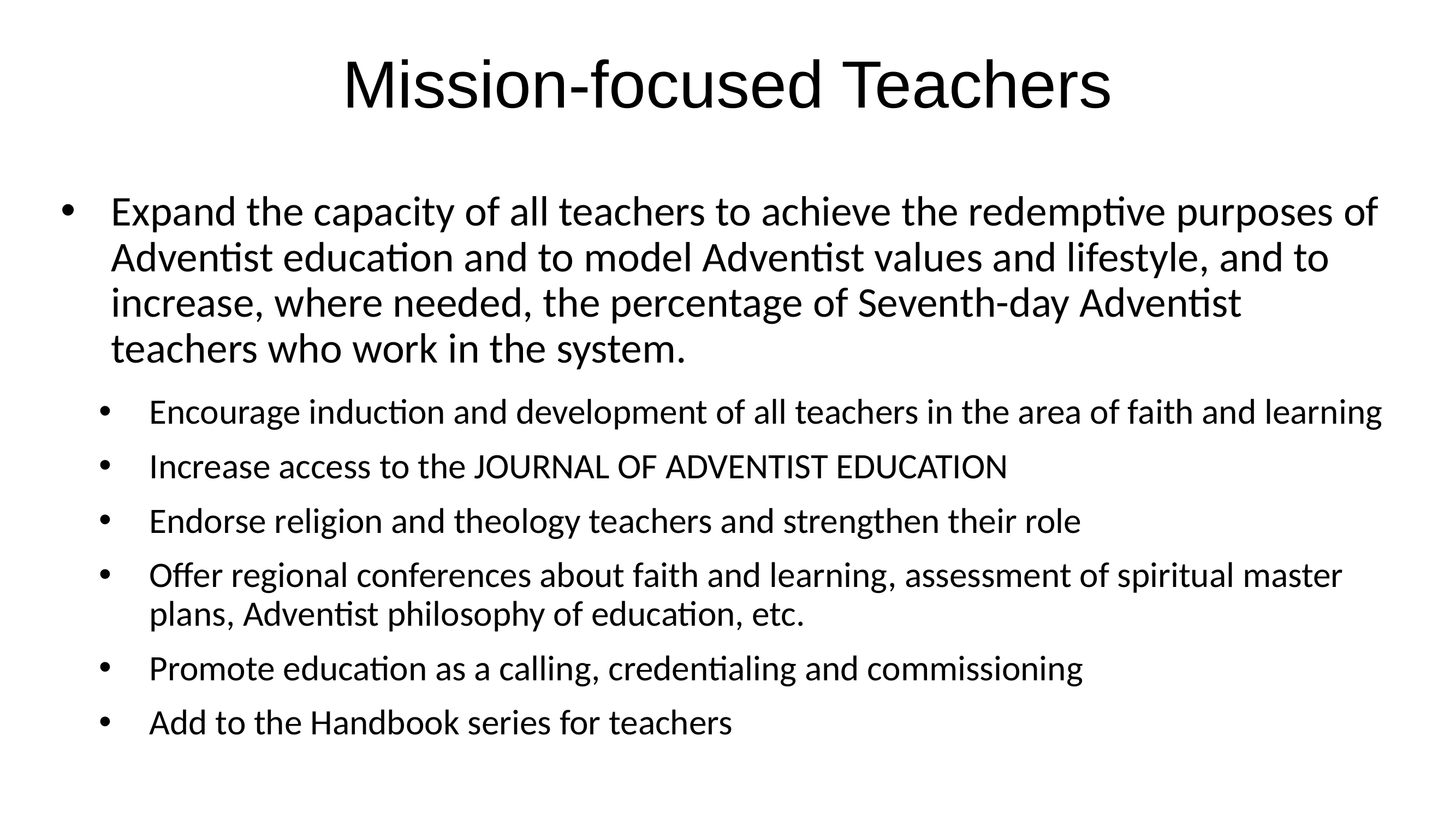

# Mission-focused Teachers
Expand the capacity of all teachers to achieve the redemptive purposes of Adventist education and to model Adventist values and lifestyle, and to increase, where needed, the percentage of Seventh-day Adventist teachers who work in the system.
Encourage induction and development of all teachers in the area of faith and learning
Increase access to the Journal of adventist education
Endorse religion and theology teachers and strengthen their role
Offer regional conferences about faith and learning, assessment of spiritual master plans, Adventist philosophy of education, etc.
Promote education as a calling, credentialing and commissioning
Add to the Handbook series for teachers